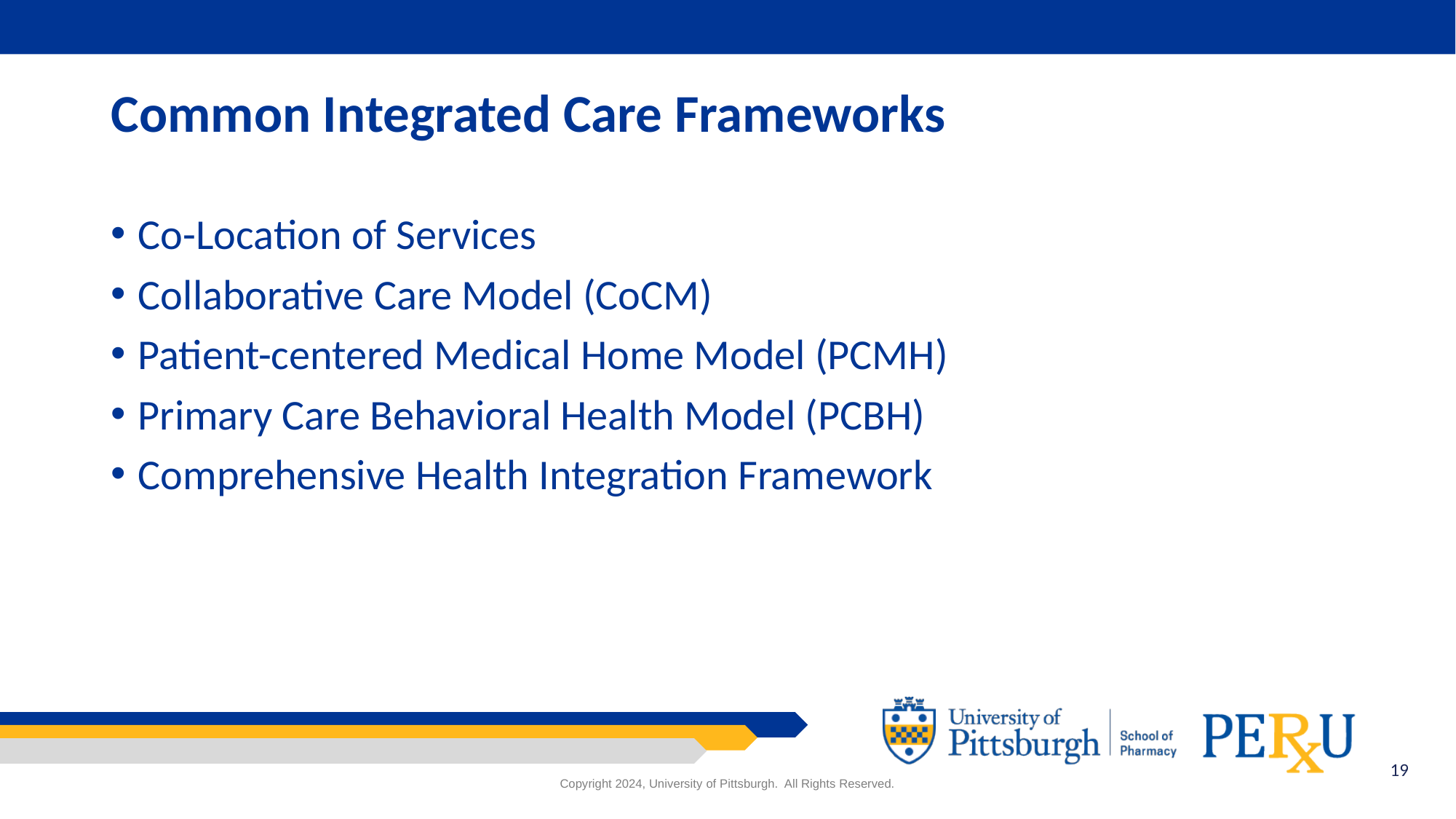

# Common Integrated Care Frameworks
Co-Location of Services
Collaborative Care Model (CoCM)
Patient-centered Medical Home Model (PCMH)
Primary Care Behavioral Health Model (PCBH)
Comprehensive Health Integration Framework